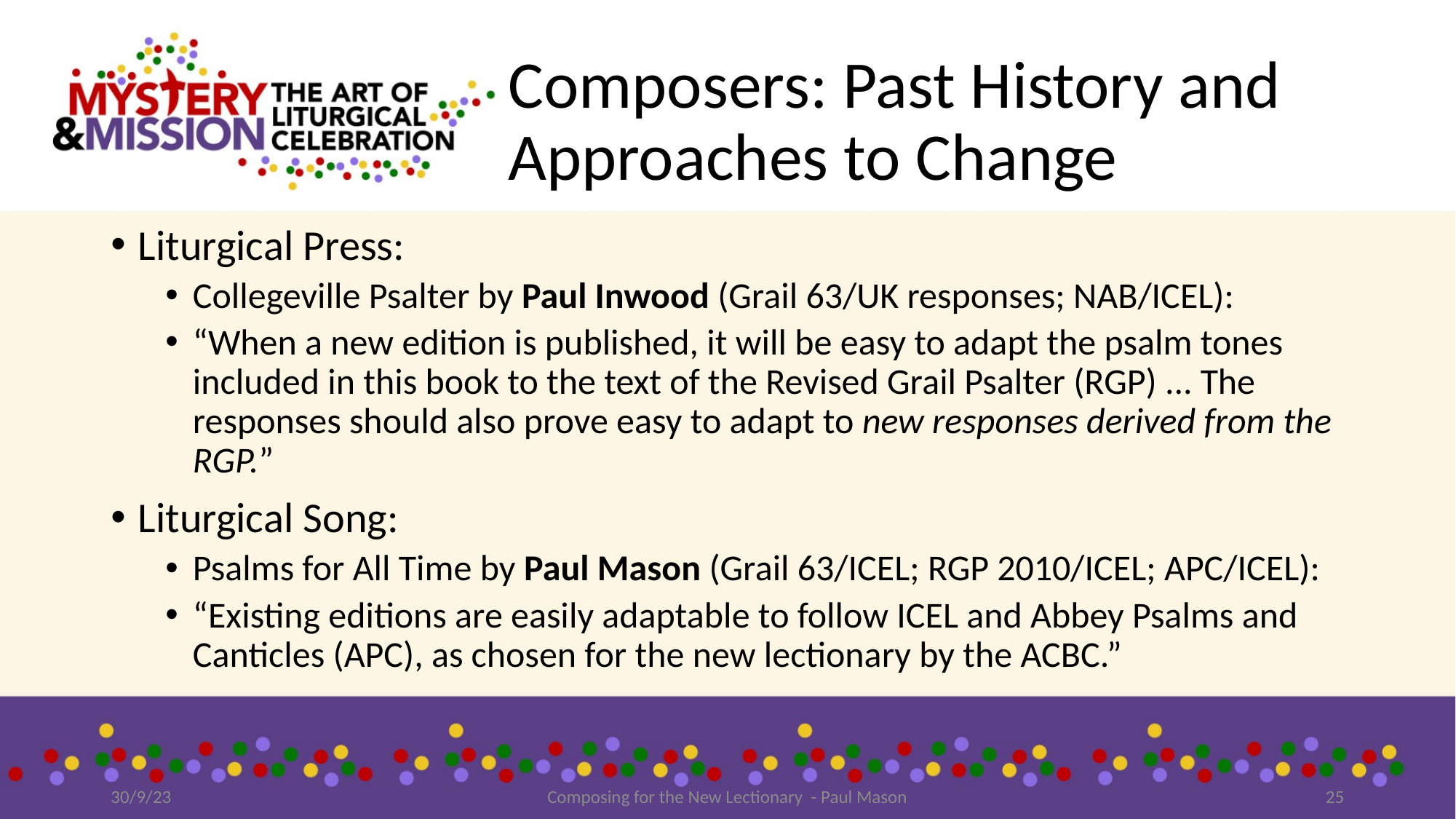

# Composers: Past History and Approaches to Change
Liturgical Press:
Collegeville Psalter by Paul Inwood (Grail 63/UK responses; NAB/ICEL):
“When a new edition is published, it will be easy to adapt the psalm tones included in this book to the text of the Revised Grail Psalter (RGP) ... The responses should also prove easy to adapt to new responses derived from the RGP.”
Liturgical Song:
Psalms for All Time by Paul Mason (Grail 63/ICEL; RGP 2010/ICEL; APC/ICEL):
“Existing editions are easily adaptable to follow ICEL and Abbey Psalms and Canticles (APC), as chosen for the new lectionary by the ACBC.”
30/9/23
Composing for the New Lectionary  - Paul Mason
25